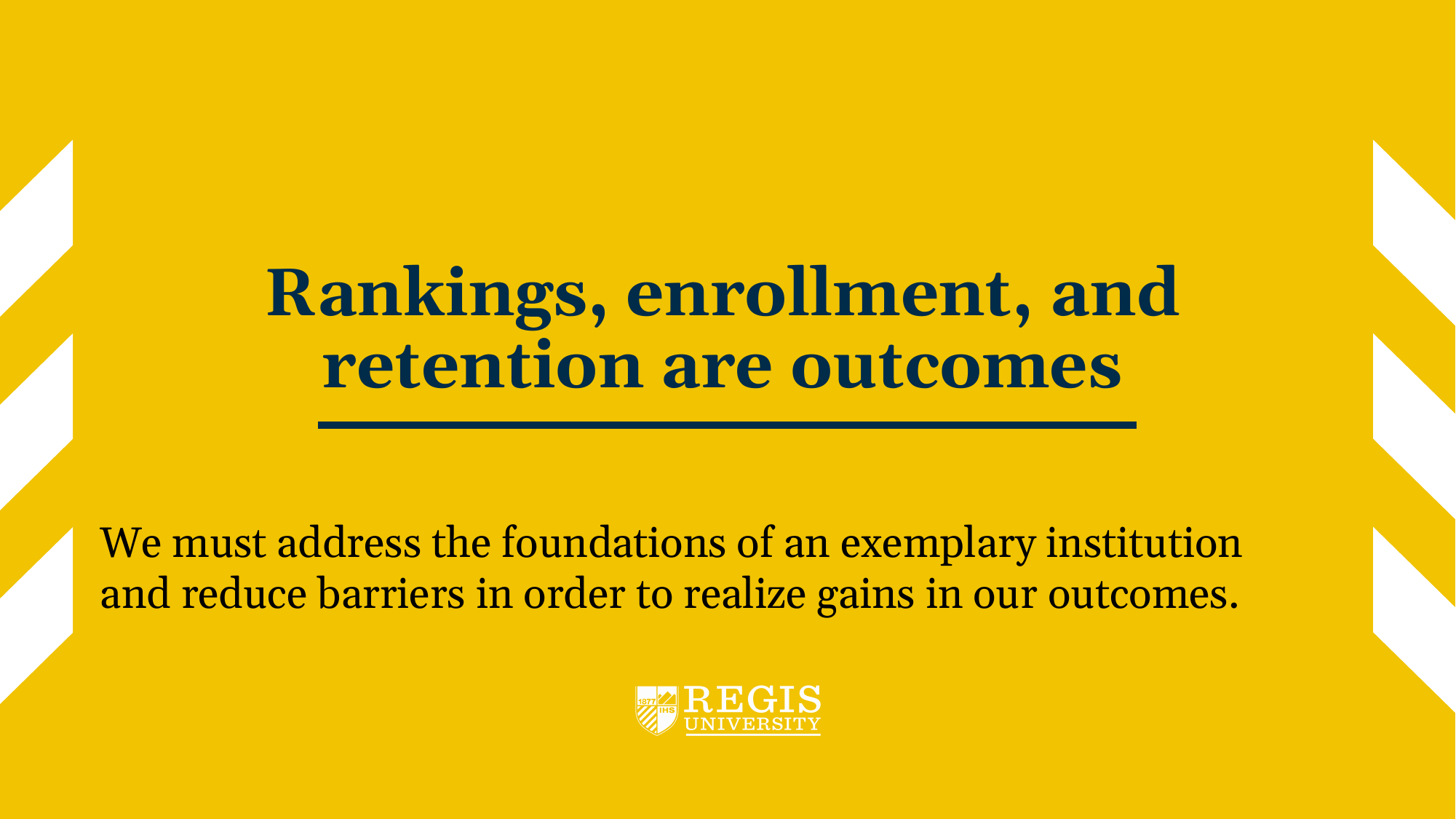

# Rankings, enrollment, and retention are outcomes
We must address the foundations of an exemplary institution and reduce barriers in order to realize gains in our outcomes.